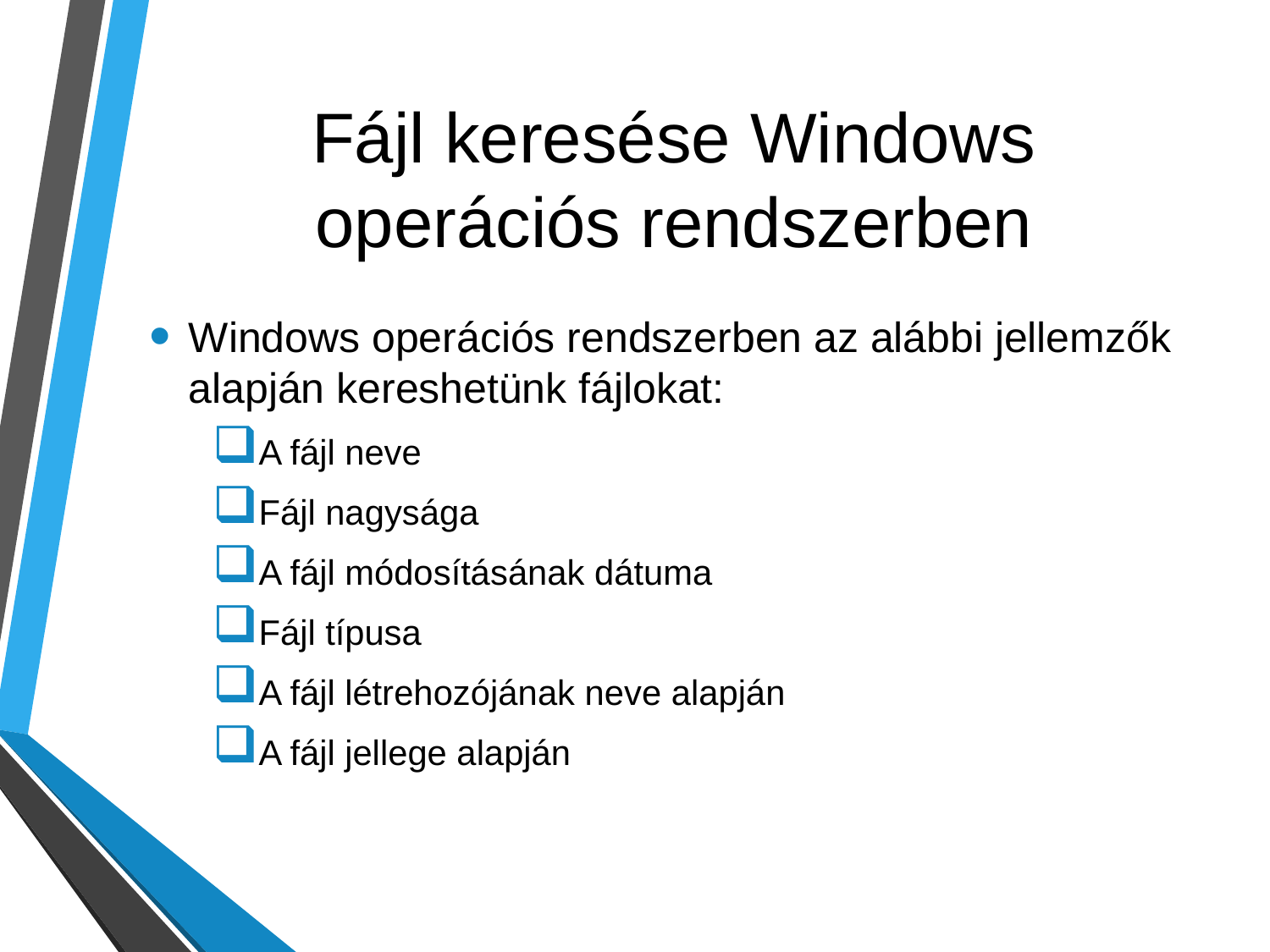

# Fájl keresése Windows operációs rendszerben
Windows operációs rendszerben az alábbi jellemzők alapján kereshetünk fájlokat:
A fájl neve
Fájl nagysága
A fájl módosításának dátuma
Fájl típusa
A fájl létrehozójának neve alapján
A fájl jellege alapján